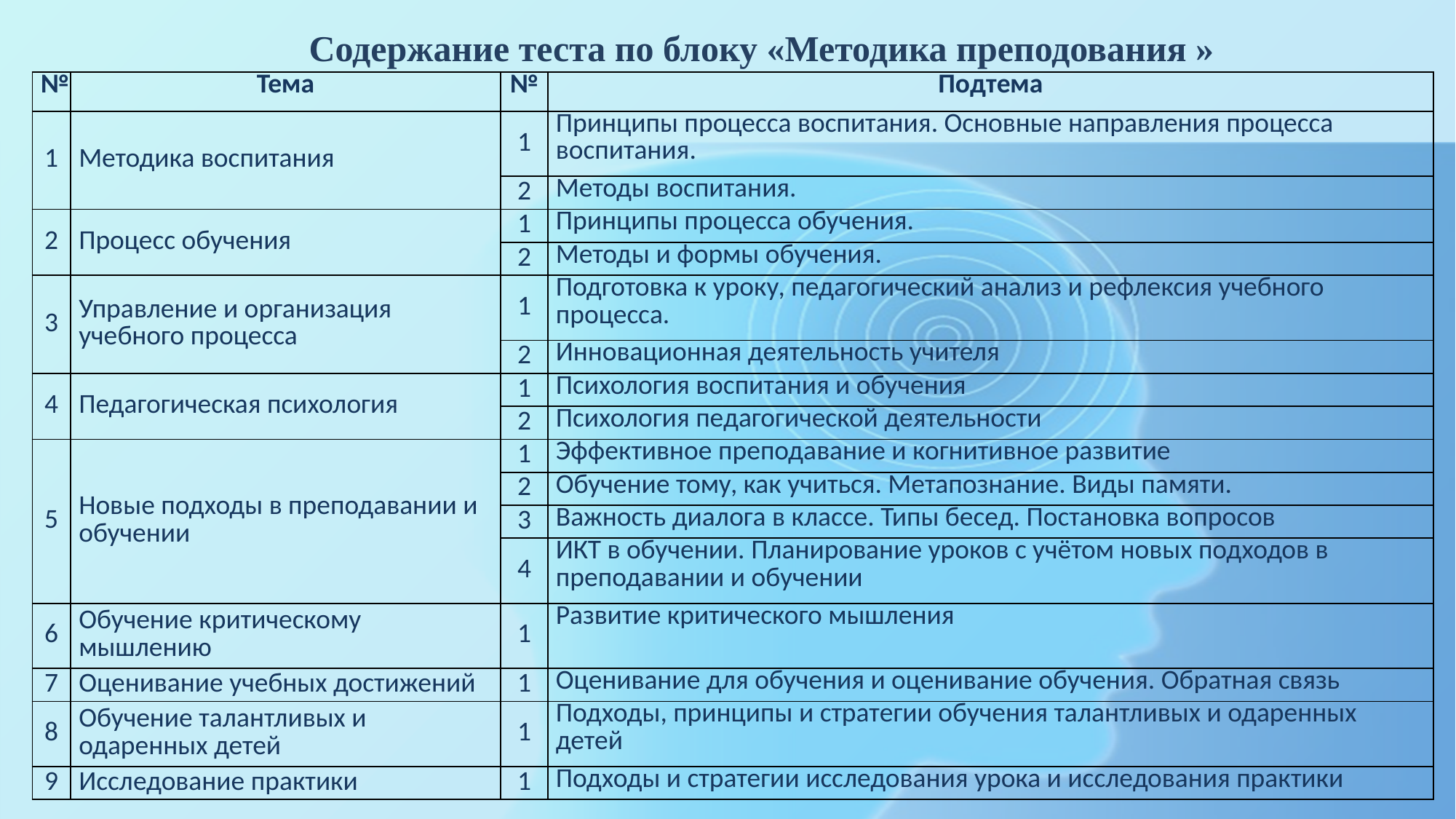

Содержание теста по блоку «Методика преподования »
| № | Тема | № | Подтема |
| --- | --- | --- | --- |
| 1 | Методика воспитания | 1 | Принципы процесса воспитания. Основные направления процесса воспитания. |
|  |  | 2 | Методы воспитания. |
| 2 | Процесс обучения | 1 | Принципы процесса обучения. |
|  |  | 2 | Методы и формы обучения. |
| 3 | Управление и организация учебного процесса | 1 | Подготовка к уроку, педагогический анализ и рефлексия учебного процесса. |
|  |  | 2 | Инновационная деятельность учителя |
| 4 | Педагогическая психология | 1 | Психология воспитания и обучения |
|  |  | 2 | Психология педагогической деятельности |
| 5 | Новые подходы в преподавании и обучении | 1 | Эффективное преподавание и когнитивное развитие |
|  |  | 2 | Обучение тому, как учиться. Метапознание. Виды памяти. |
|  |  | 3 | Важность диалога в классе. Типы бесед. Постановка вопросов |
|  |  | 4 | ИКТ в обучении. Планирование уроков с учётом новых подходов в преподавании и обучении |
| 6 | Обучение критическому мышлению | 1 | Развитие критического мышления |
| 7 | Оценивание учебных достижений | 1 | Оценивание для обучения и оценивание обучения. Обратная связь |
| 8 | Обучение талантливых и одаренных детей | 1 | Подходы, принципы и стратегии обучения талантливых и одаренных детей |
| 9 | Исследование практики | 1 | Подходы и стратегии исследования урока и исследования практики |